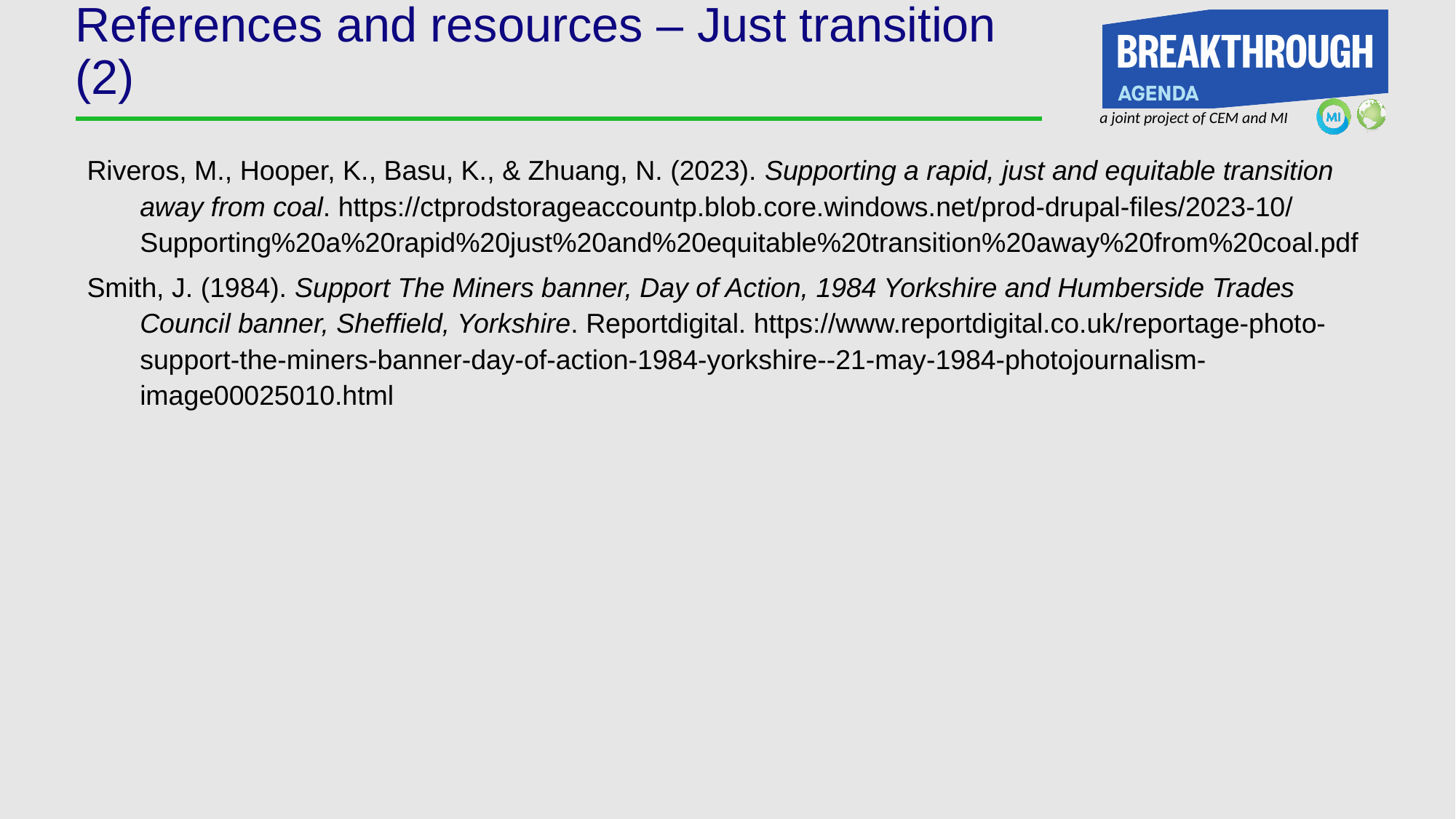

# References and resources – Just transition (2)
Riveros, M., Hooper, K., Basu, K., & Zhuang, N. (2023). Supporting a rapid, just and equitable transition away from coal. https://ctprodstorageaccountp.blob.core.windows.net/prod-drupal-files/2023-10/Supporting%20a%20rapid%20just%20and%20equitable%20transition%20away%20from%20coal.pdf
Smith, J. (1984). Support The Miners banner, Day of Action, 1984 Yorkshire and Humberside Trades Council banner, Sheffield, Yorkshire. Reportdigital. https://www.reportdigital.co.uk/reportage-photo-support-the-miners-banner-day-of-action-1984-yorkshire--21-may-1984-photojournalism-image00025010.html